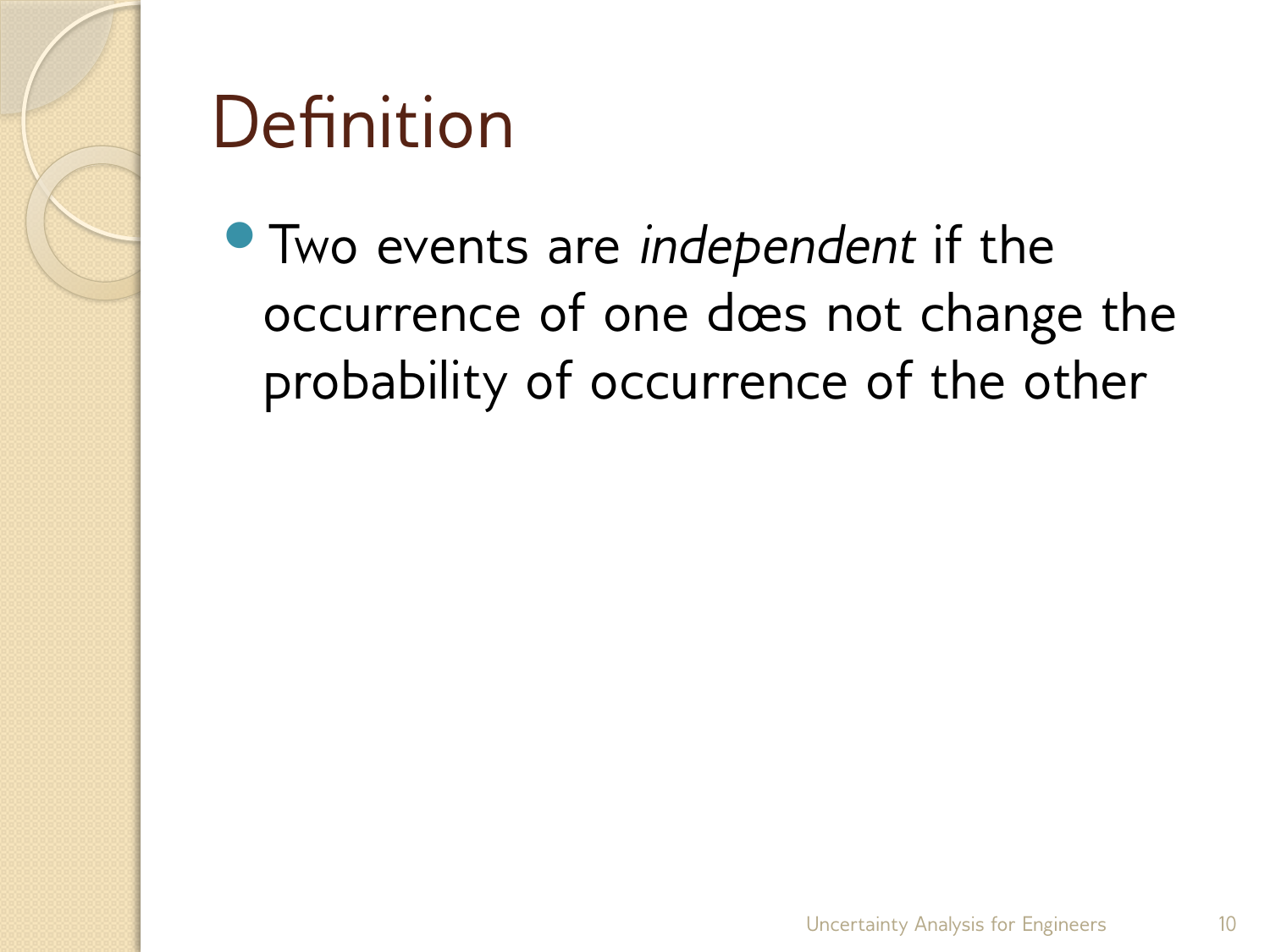

# Definition
Two events are independent if the occurrence of one does not change the probability of occurrence of the other
Uncertainty Analysis for Engineers
10